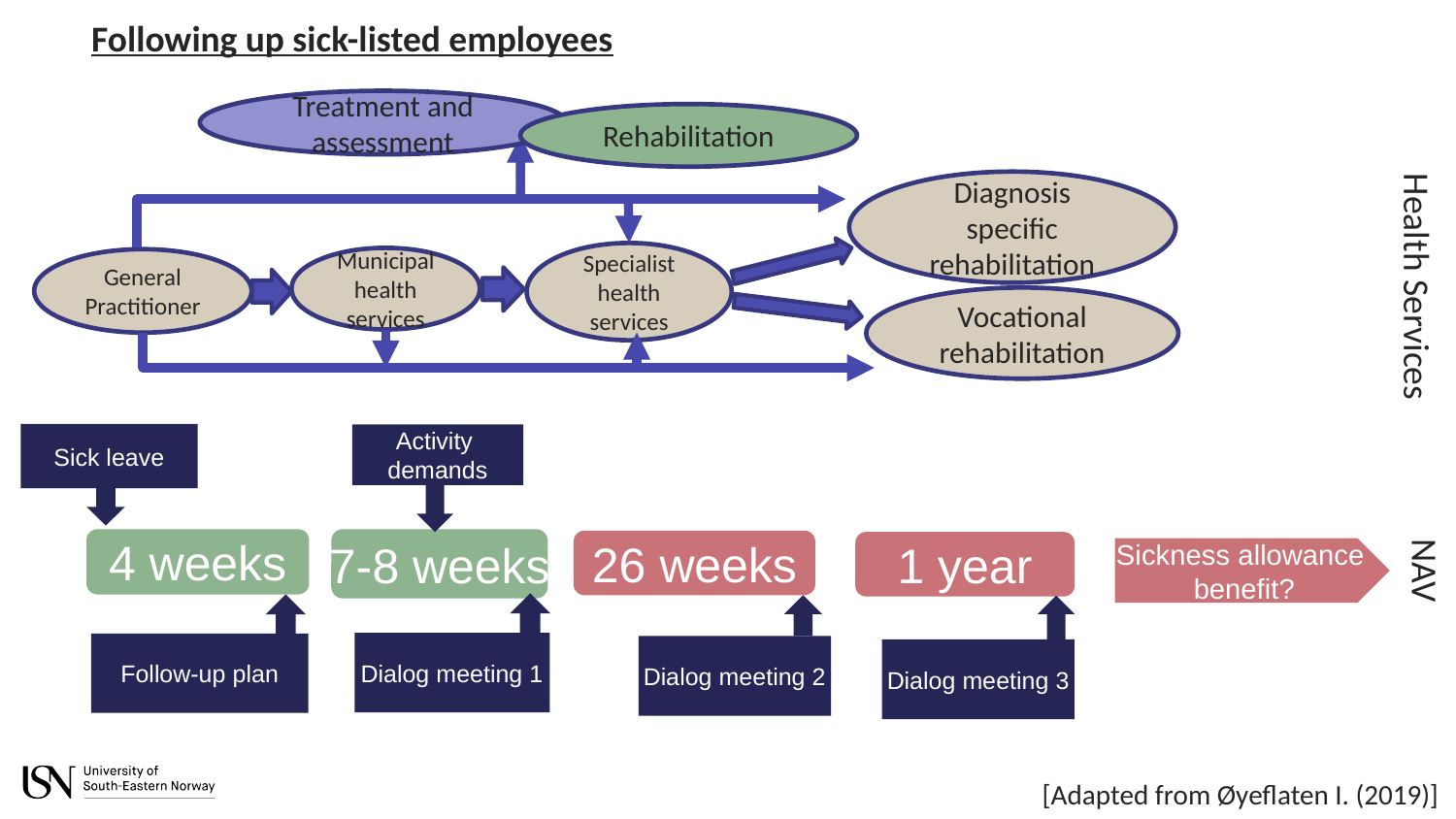

Following up sick-listed employees
Treatment and assessment
Rehabilitation
Diagnosis specific rehabilitation
Specialist health services
Municipal health services
General Practitioner

Health Services

Vocational rehabilitation

Sick leave

Activity
demands

4 weeks
7-8 weeks
26 weeks
1 year
Sickness allowance
benefit?
NAV

Dialog meeting 1

Follow-up plan

Dialog meeting 2

Dialog meeting 3
[Adapted from Øyeflaten I. (2019)]